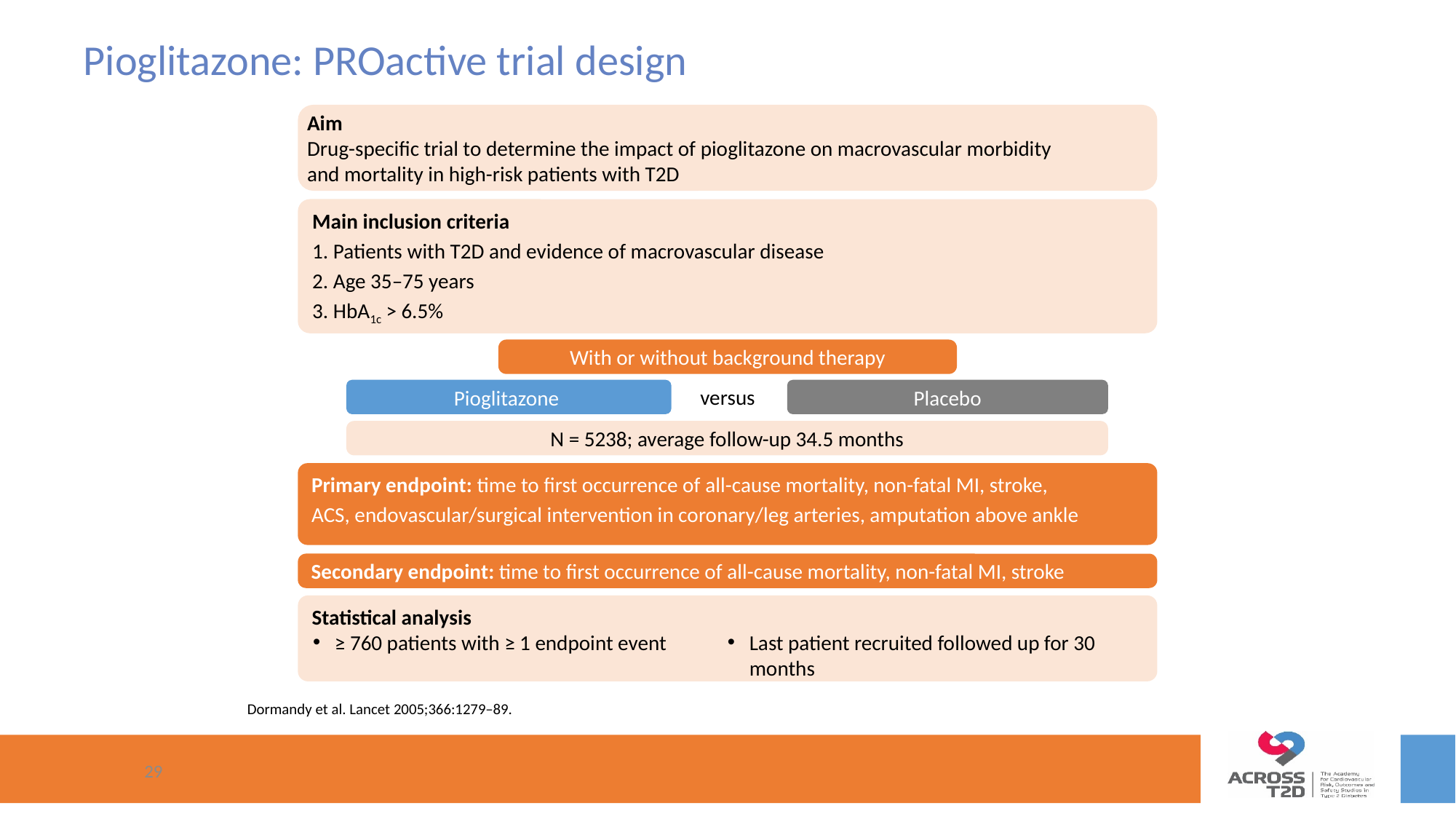

# Pioglitazone: PROactive trial design
Aim
Drug-specific trial to determine the impact of pioglitazone on macrovascular morbidity
and mortality in high-risk patients with T2D
Main inclusion criteria
1. Patients with T2D and evidence of macrovascular disease
2. Age 35–75 years
3. HbA1c > 6.5%
With or without background therapy
Pioglitazone
Placebo
versus
N = 5238; average follow-up 34.5 months
Primary endpoint: time to first occurrence of all-cause mortality, non-fatal MI, stroke,
ACS, endovascular/surgical intervention in coronary/leg arteries, amputation above ankle
Secondary endpoint: time to first occurrence of all-cause mortality, non-fatal MI, stroke
Statistical analysis
≥ 760 patients with ≥ 1 endpoint event
Last patient recruited followed up for 30 months
Dormandy et al. Lancet 2005;366:1279–89.
29